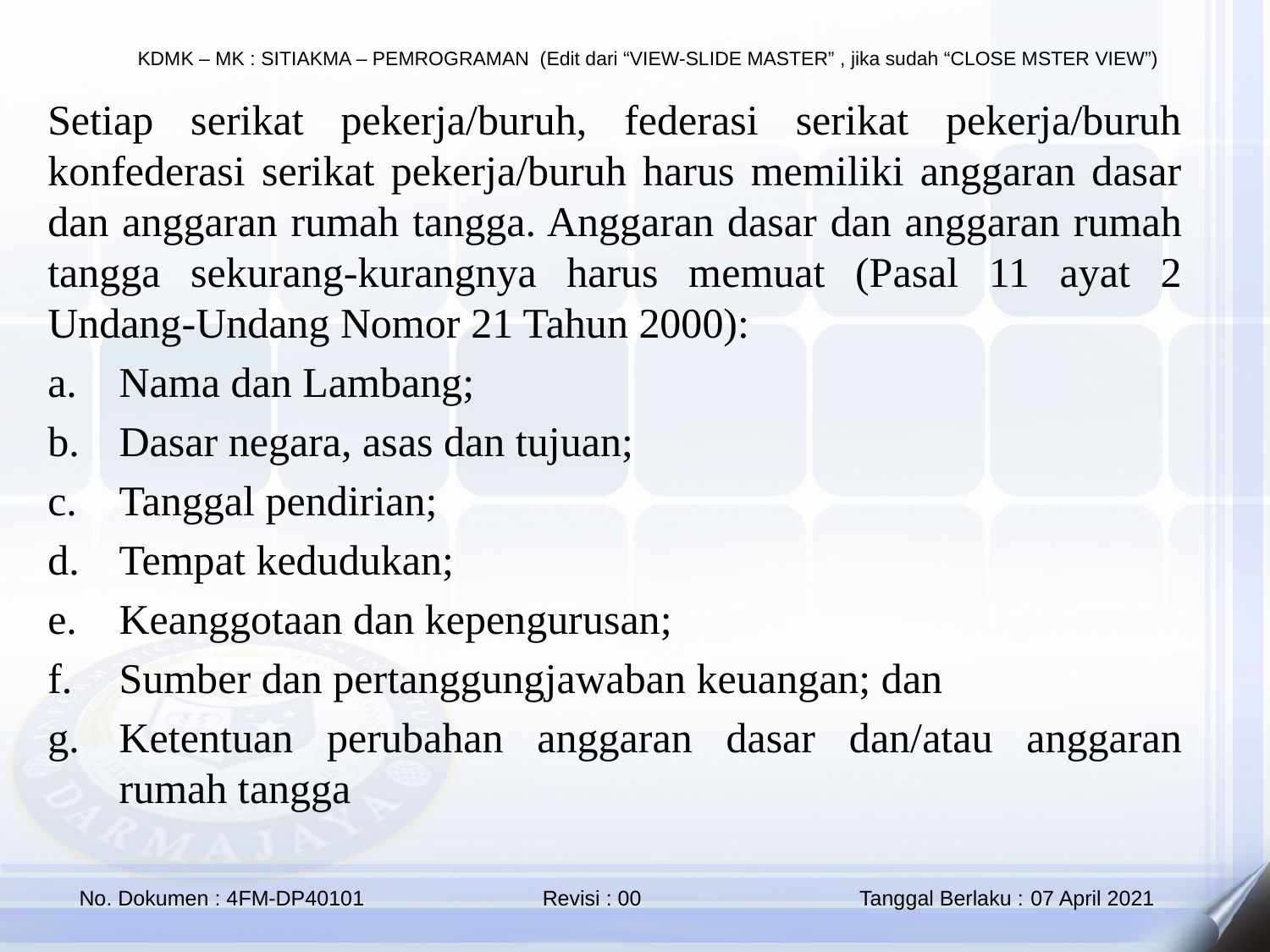

Setiap serikat pekerja/buruh, federasi serikat pekerja/buruh konfederasi serikat pekerja/buruh harus memiliki anggaran dasar dan anggaran rumah tangga. Anggaran dasar dan anggaran rumah tangga sekurang-kurangnya harus memuat (Pasal 11 ayat 2 Undang-Undang Nomor 21 Tahun 2000):
Nama dan Lambang;
Dasar negara, asas dan tujuan;
Tanggal pendirian;
Tempat kedudukan;
Keanggotaan dan kepengurusan;
Sumber dan pertanggungjawaban keuangan; dan
Ketentuan perubahan anggaran dasar dan/atau anggaran rumah tangga